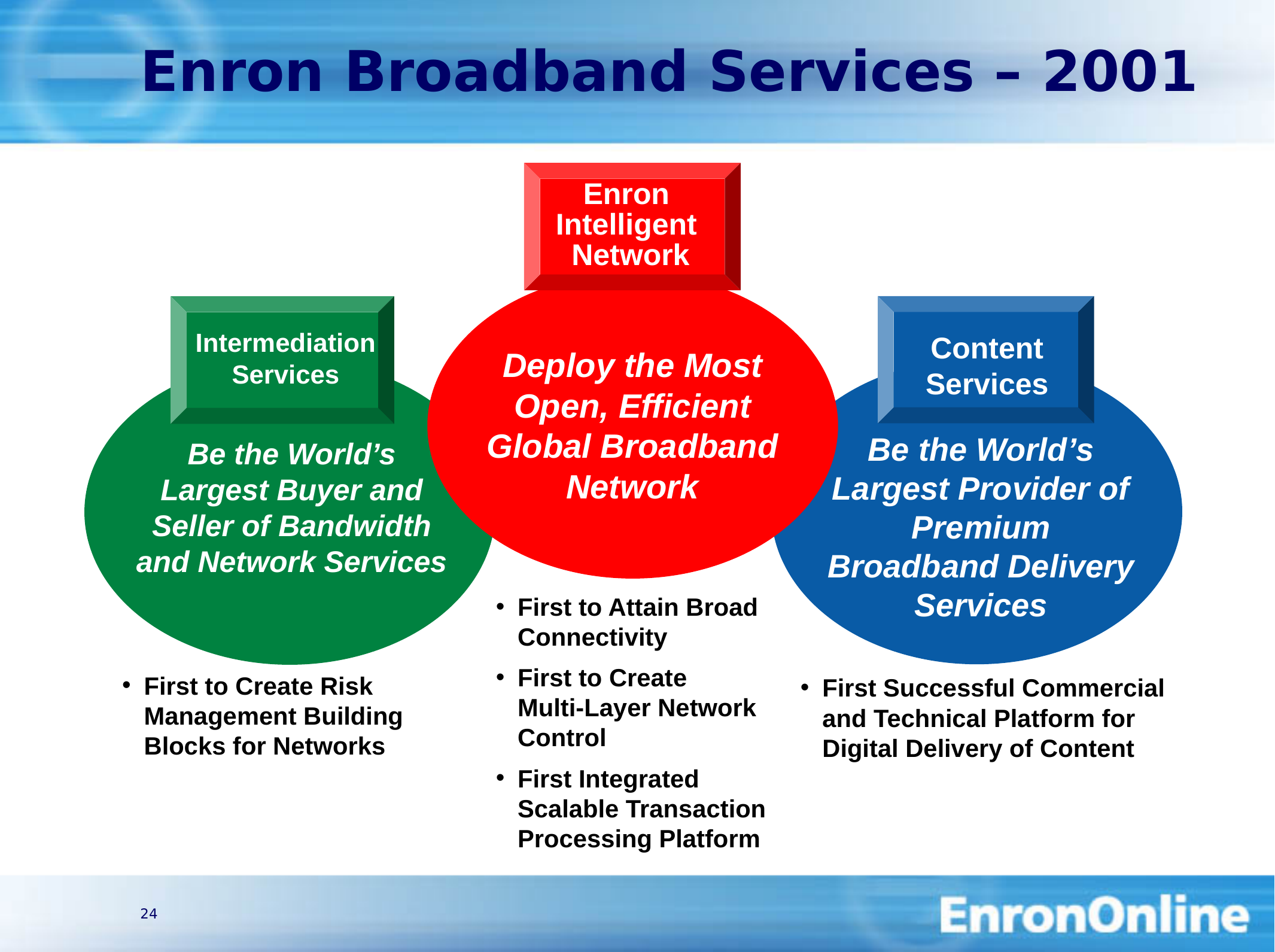

24
# Enron Broadband Services – 2001

Enron
Intelligent
Network

Intermediation
Services
Content
Services
Deploy the Most Open, Efficient Global Broadband Network

Be the World’s Largest Provider of Premium Broadband Delivery Services
Be the World’s
Largest Buyer and
Seller of Bandwidth
and Network Services
First to Attain Broad Connectivity
First to Create	Multi-Layer Network Control
First Integrated 	Scalable Transaction Processing Platform
First to Create Risk Management Building Blocks for Networks
First Successful Commercial
and Technical Platform for Digital Delivery of Content